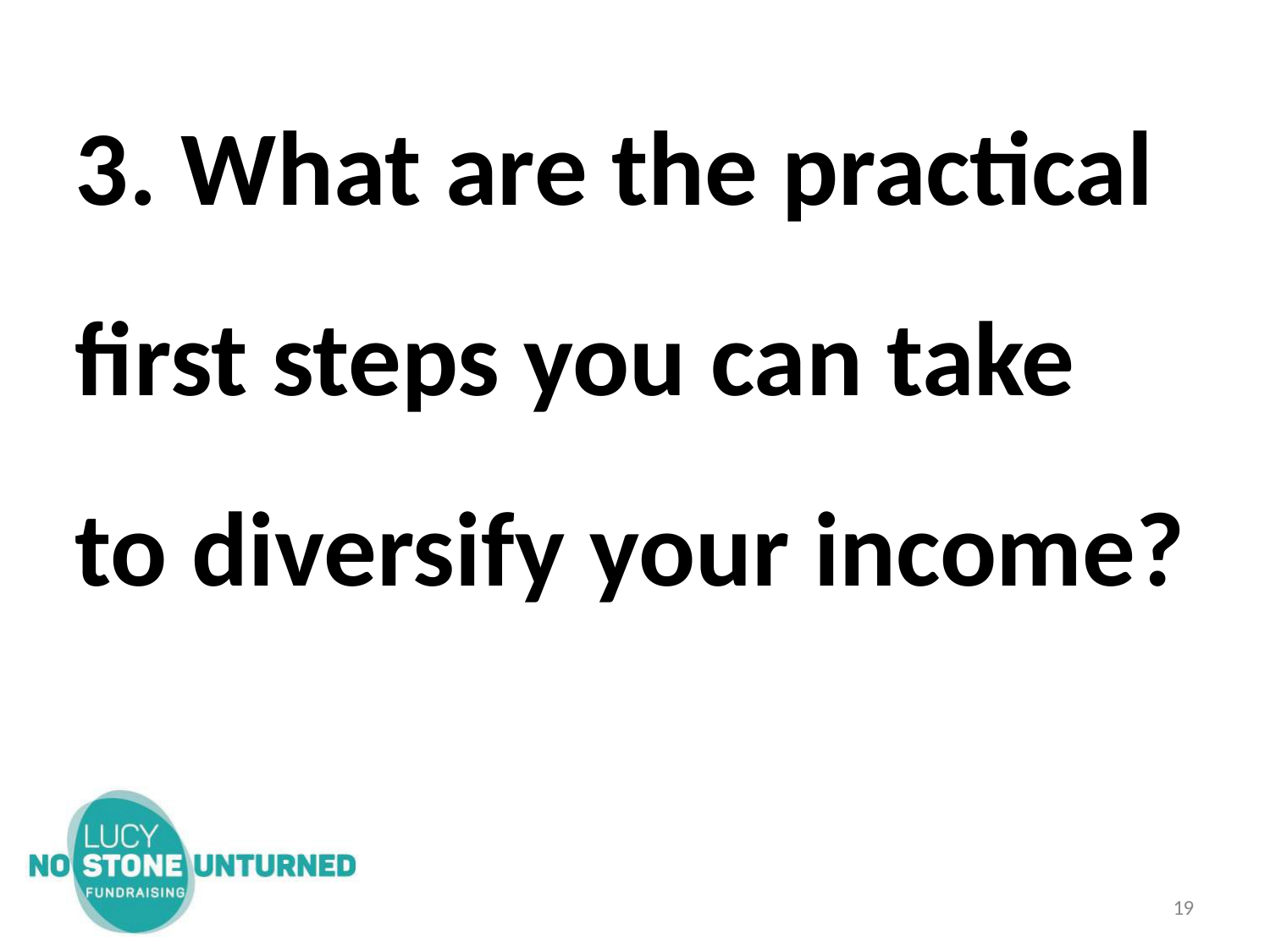

# 3. What are the practical first steps you can take to diversify your income?
19